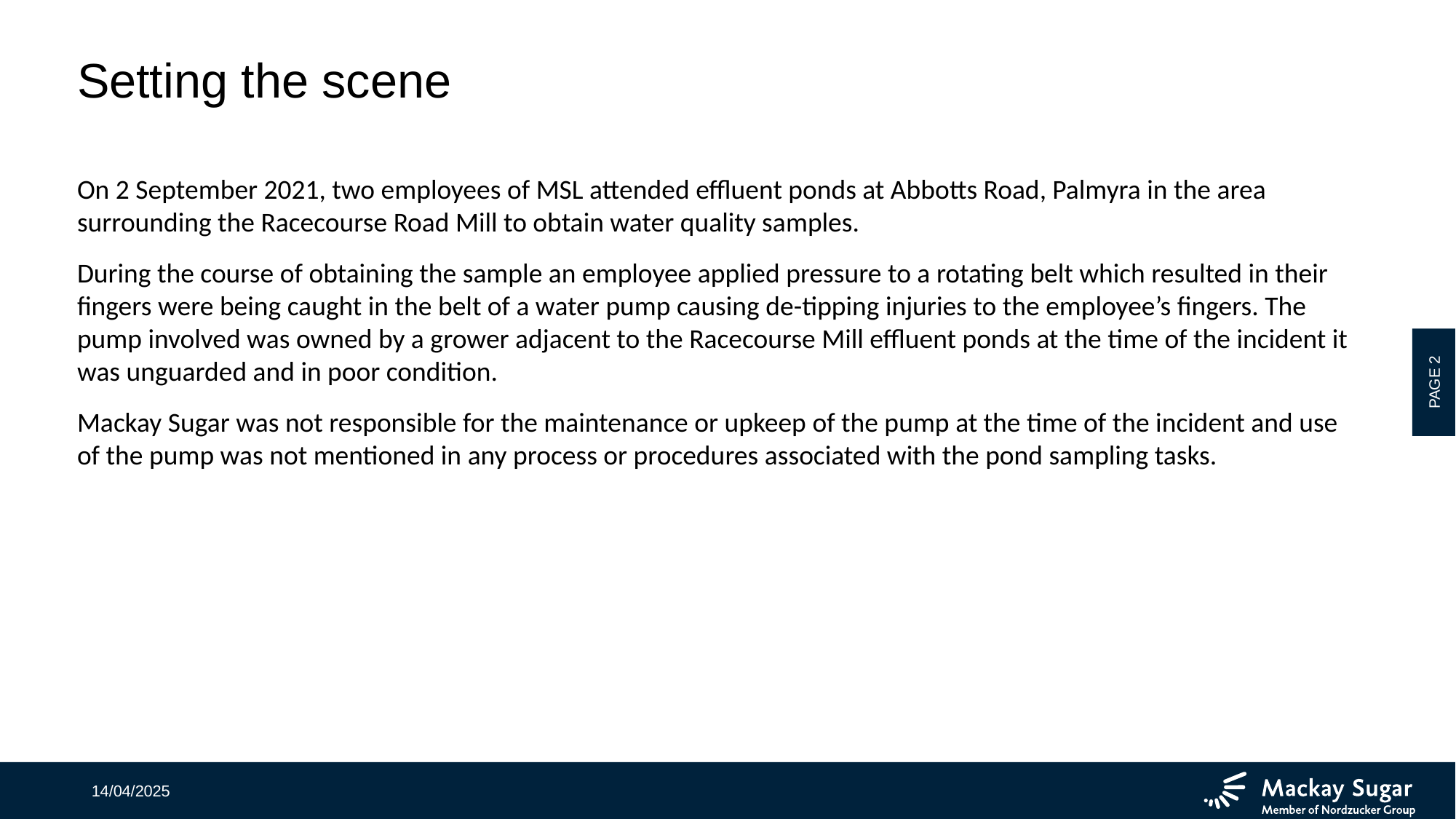

# Setting the scene
On 2 September 2021, two employees of MSL attended effluent ponds at Abbotts Road, Palmyra in the area surrounding the Racecourse Road Mill to obtain water quality samples.
During the course of obtaining the sample an employee applied pressure to a rotating belt which resulted in their fingers were being caught in the belt of a water pump causing de-tipping injuries to the employee’s fingers. The pump involved was owned by a grower adjacent to the Racecourse Mill effluent ponds at the time of the incident it was unguarded and in poor condition.
Mackay Sugar was not responsible for the maintenance or upkeep of the pump at the time of the incident and use of the pump was not mentioned in any process or procedures associated with the pond sampling tasks.
PAGE 2
14/04/2025